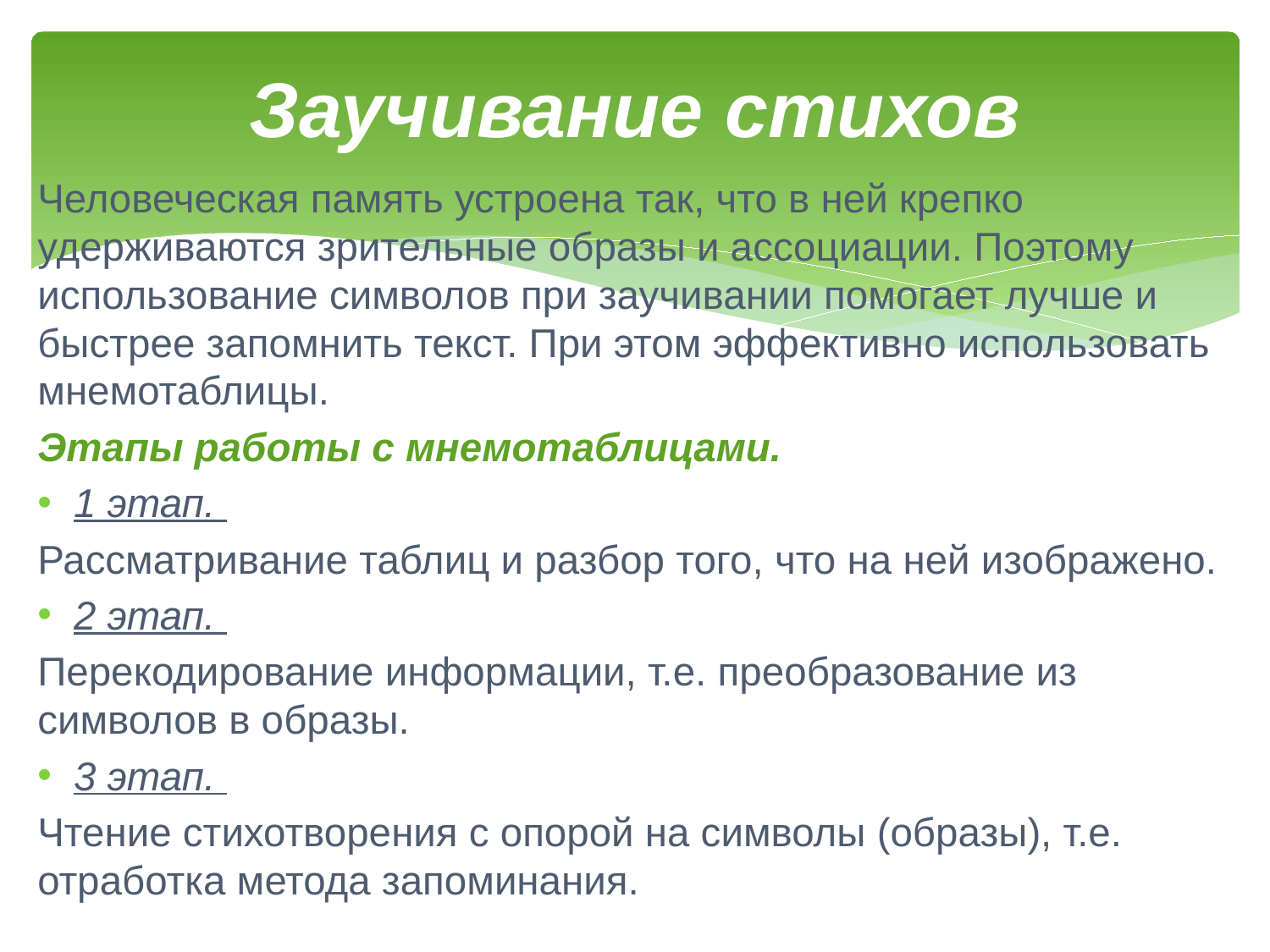

# Заучивание стихов
Человеческая память устроена так, что в ней крепко удерживаются зрительные образы и ассоциации. Поэтому использование символов при заучивании помогает лучше и быстрее запомнить текст. При этом эффективно использовать мнемотаблицы.
Этапы работы с мнемотаблицами.
1 этап.
Рассматривание таблиц и разбор того, что на ней изображено.
2 этап.
Перекодирование информации, т.е. преобразование из символов в образы.
3 этап.
Чтение стихотворения с опорой на символы (образы), т.е. отработка метода запоминания.